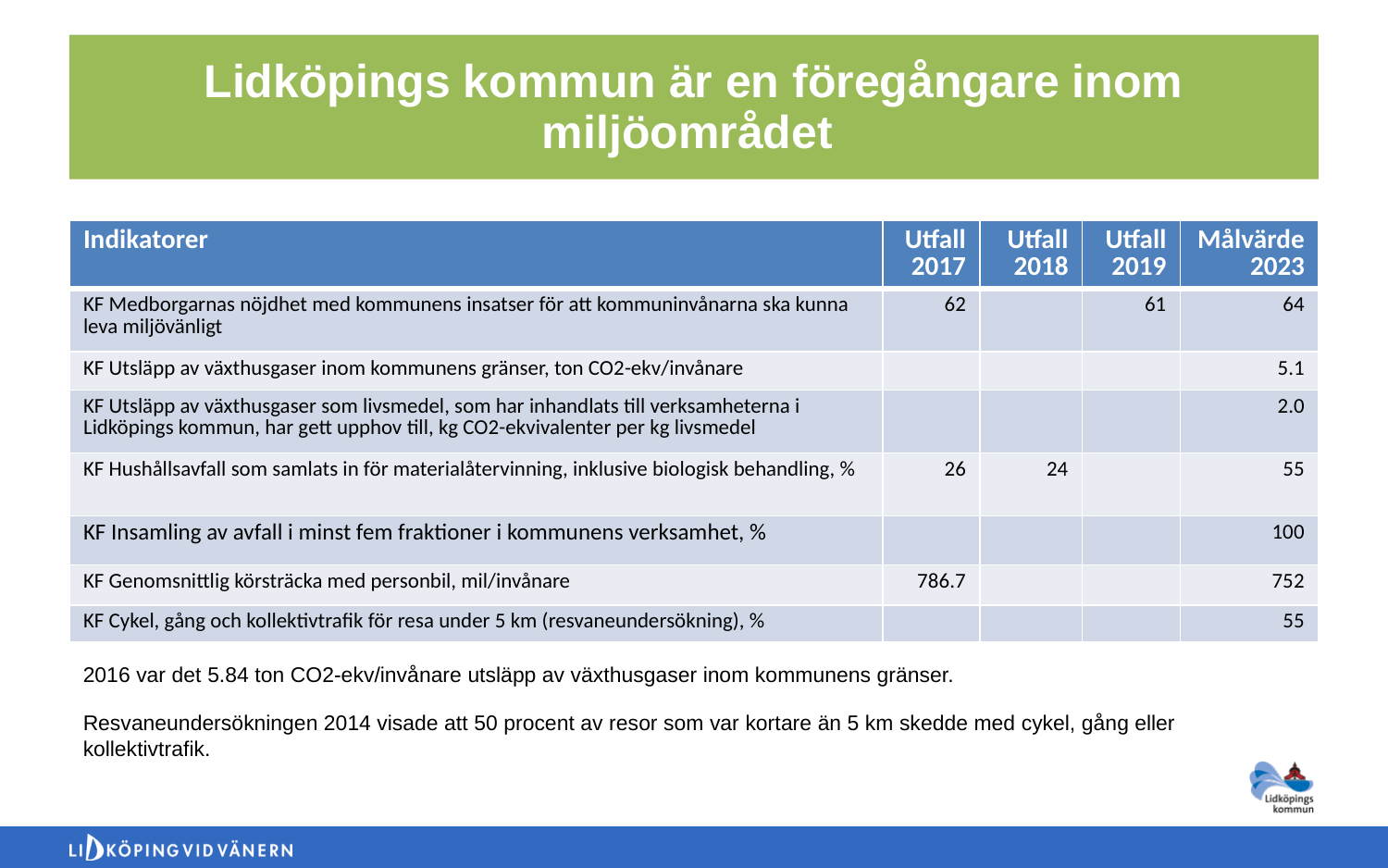

Lidköpings kommun är en föregångare inom miljöområdet
| Indikatorer | Utfall 2017 | Utfall 2018 | Utfall 2019 | Målvärde 2023 |
| --- | --- | --- | --- | --- |
| KF Medborgarnas nöjdhet med kommunens insatser för att kommuninvånarna ska kunna leva miljövänligt | 62 |  | 61 | 64 |
| KF Utsläpp av växthusgaser inom kommunens gränser, ton CO2-ekv/invånare |  |  |  | 5.1 |
| KF Utsläpp av växthusgaser som livsmedel, som har inhandlats till verksamheterna i Lidköpings kommun, har gett upphov till, kg CO2-ekvivalenter per kg livsmedel |  |  |  | 2.0 |
| KF Hushållsavfall som samlats in för materialåtervinning, inklusive biologisk behandling, % | 26 | 24 |  | 55 |
| KF Insamling av avfall i minst fem fraktioner i kommunens verksamhet, % |  |  |  | 100 |
| KF Genomsnittlig körsträcka med personbil, mil/invånare | 786.7 |  |  | 752 |
| KF Cykel, gång och kollektivtrafik för resa under 5 km (resvaneundersökning), % |  |  |  | 55 |
2016 var det 5.84 ton CO2-ekv/invånare utsläpp av växthusgaser inom kommunens gränser.
Resvaneundersökningen 2014 visade att 50 procent av resor som var kortare än 5 km skedde med cykel, gång eller kollektivtrafik.